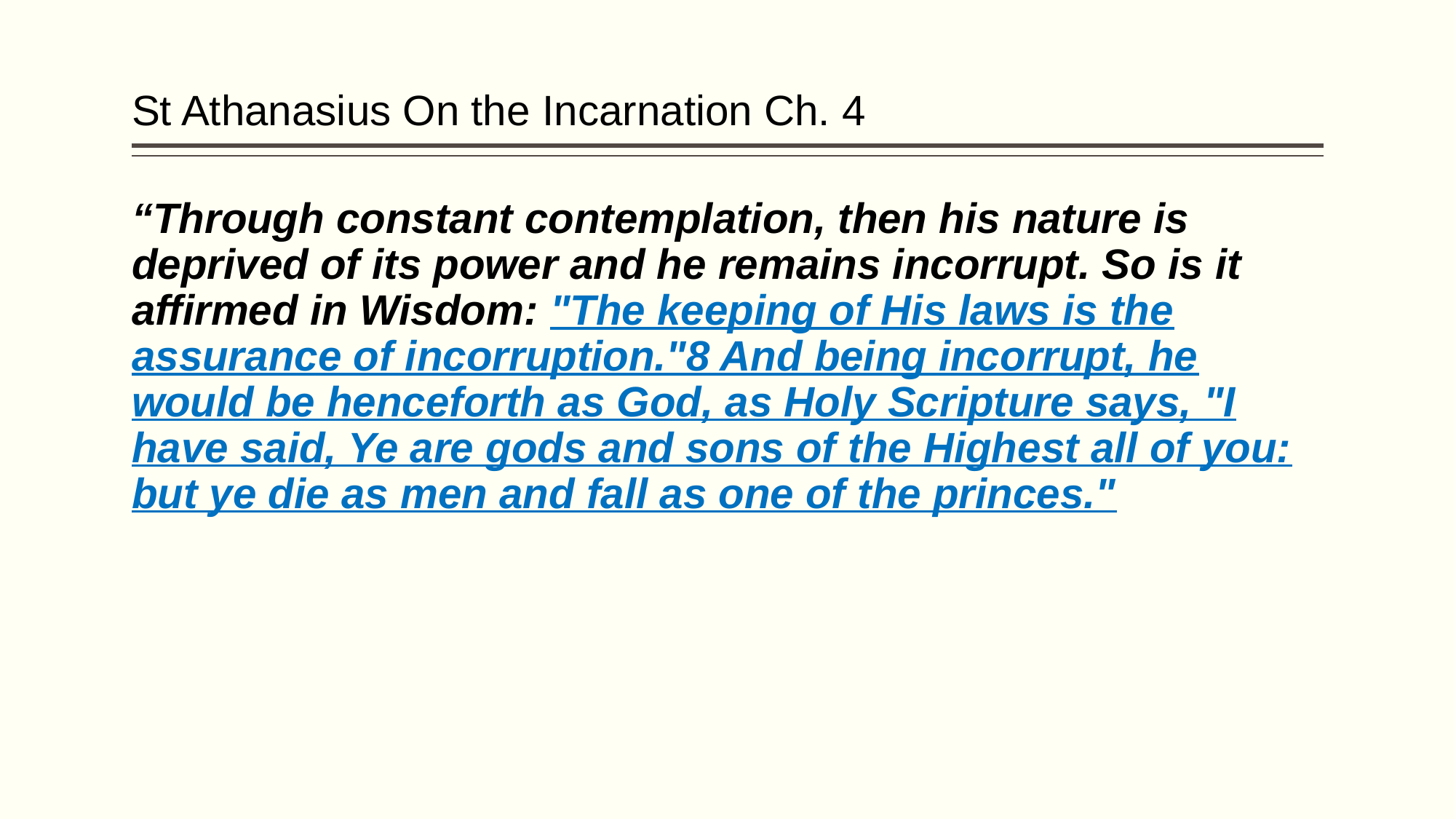

# St Athanasius On the Incarnation Ch. 4
“Through constant contemplation, then his nature is deprived of its power and he remains incorrupt. So is it affirmed in Wisdom: "The keeping of His laws is the assurance of incorruption."8 And being incorrupt, he would be henceforth as God, as Holy Scripture says, "I have said, Ye are gods and sons of the Highest all of you: but ye die as men and fall as one of the princes."